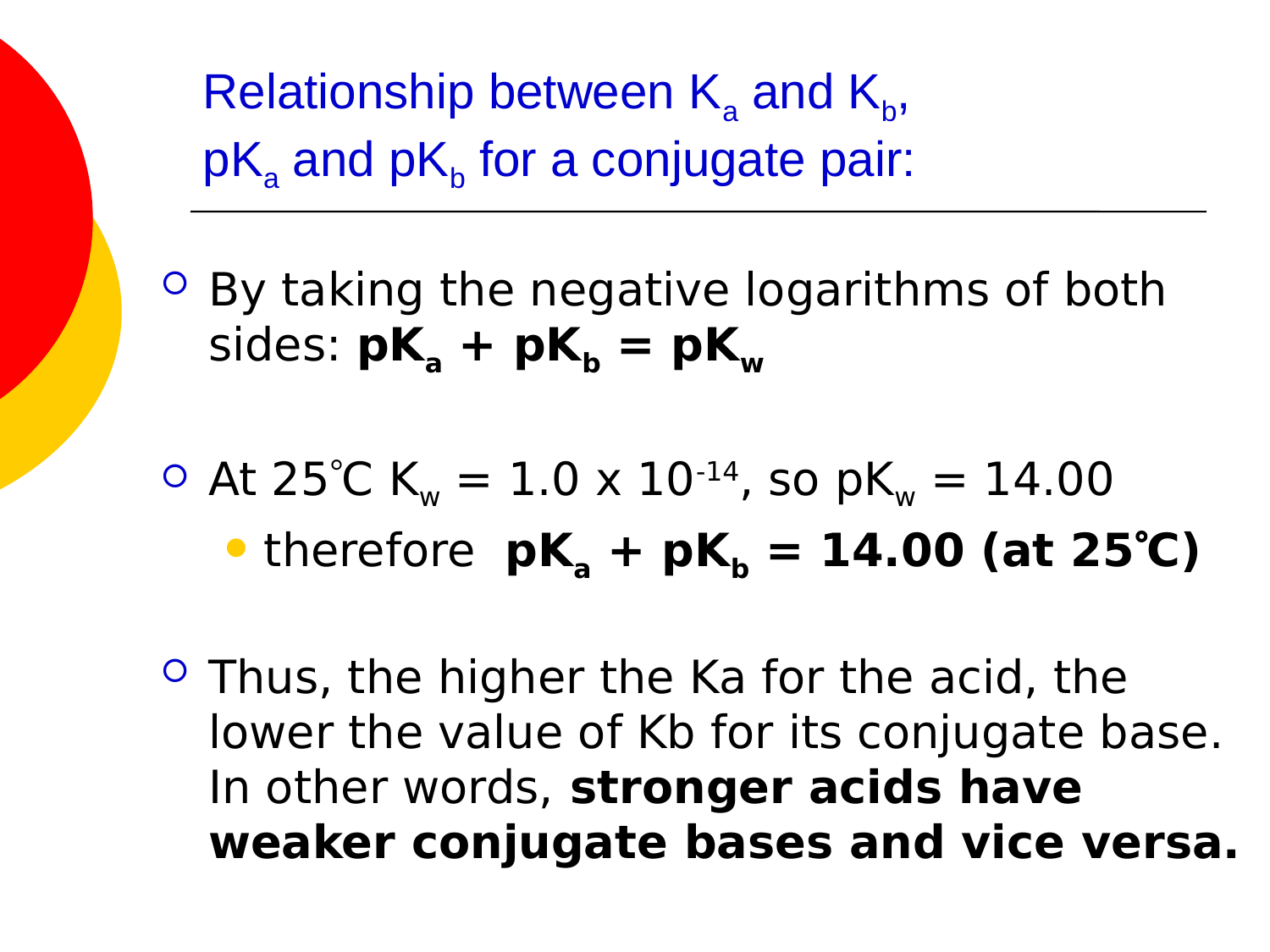

# Relationship between Ka and Kb, pKa and pKb for a conjugate pair:
By taking the negative logarithms of both sides: pKa + pKb = pKw
At 25°C Kw = 1.0 x 10-14, so pKw = 14.00
therefore  pKa + pKb = 14.00 (at 25°C)
Thus, the higher the Ka for the acid, the lower the value of Kb for its conjugate base.  In other words, stronger acids have weaker conjugate bases and vice versa.